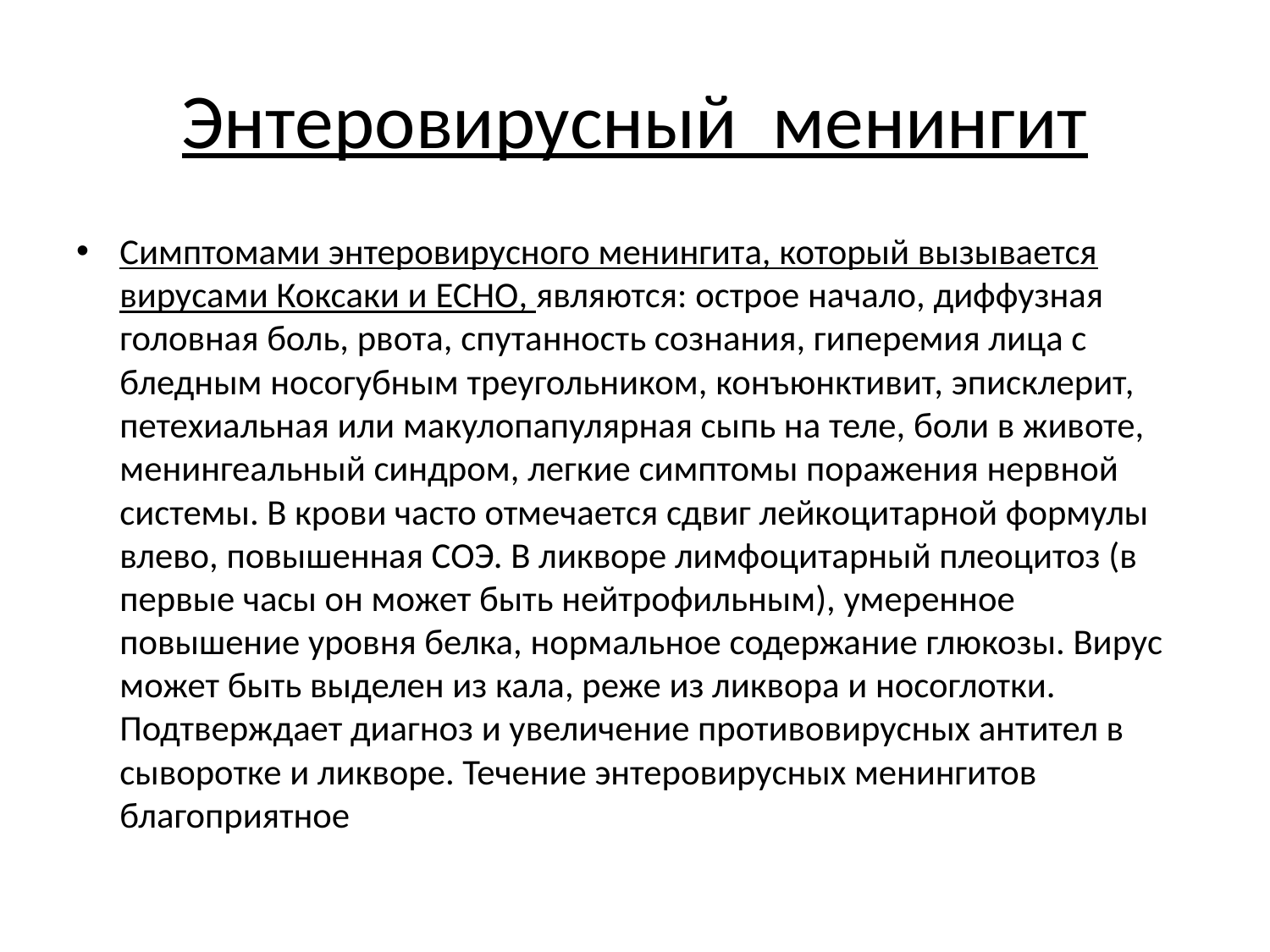

# Энтеровирусный  менингит
Симптомами энтеровирусного менингита, который вызывается вирусами Коксаки и ECHO, являются: острое начало, диффузная головная боль, рвота, спутанность сознания, гиперемия лица с бледным носогубным треугольником, конъюнктивит, эписклерит, петехиальная или макулопапулярная сыпь на теле, боли в животе, менингеальный синдром, легкие симптомы поражения нервной системы. В крови часто отмечается сдвиг лейкоцитарной формулы влево, повышенная СОЭ. В ликворе лимфоцитарный плеоцитоз (в первые часы он может быть нейтрофильным), умеренное повышение уровня белка, нормальное содержание глюкозы. Вирус может быть выделен из кала, реже из ликвора и носоглотки. Подтверждает диагноз и увеличение противовирусных антител в сыворотке и ликворе. Течение энтеровирусных менингитов благоприятное